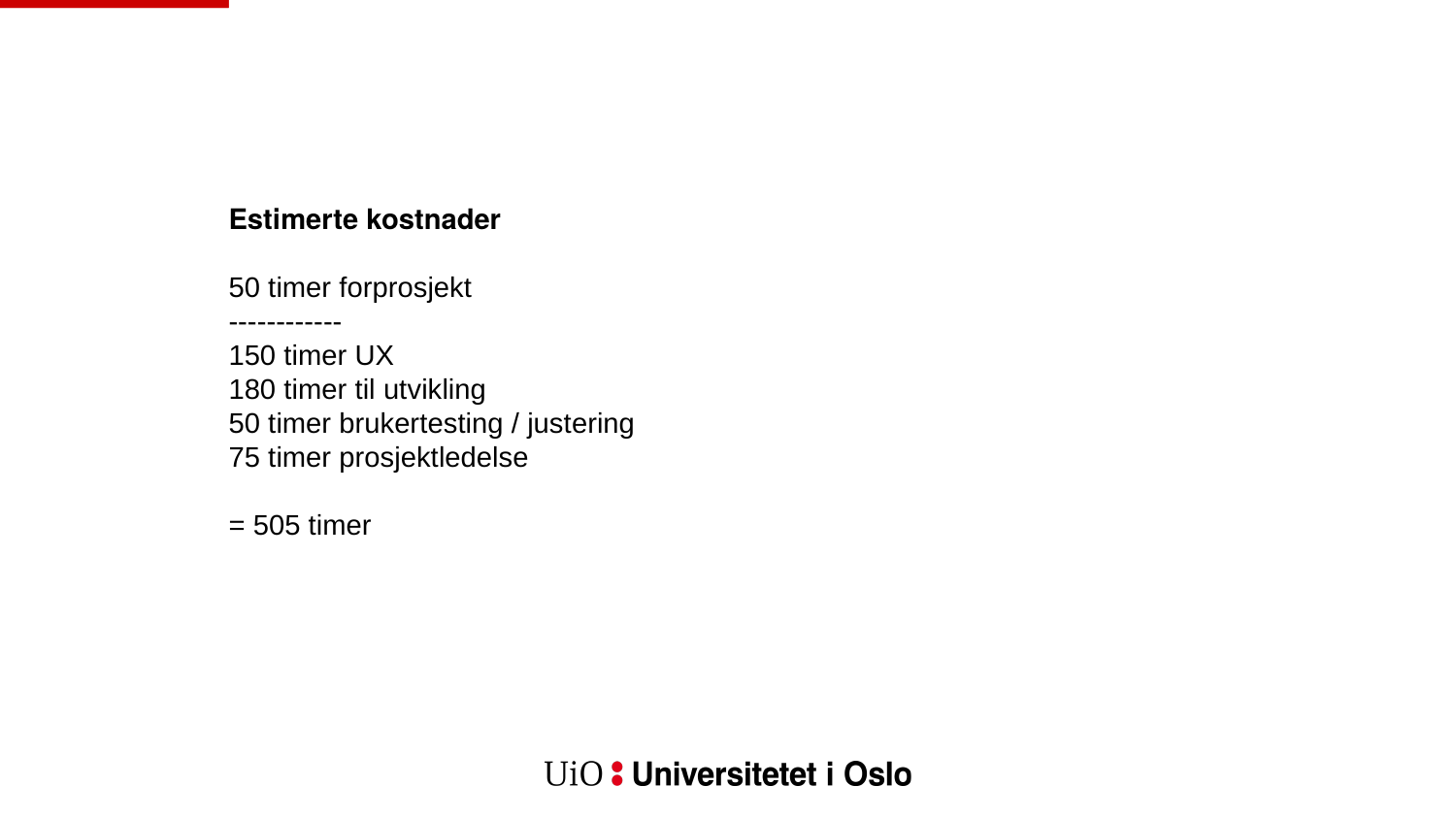

Estimerte kostnader

50 timer forprosjekt
------------
150 timer UX
180 timer til utvikling
50 timer brukertesting / justering
75 timer prosjektledelse

= 505 timer